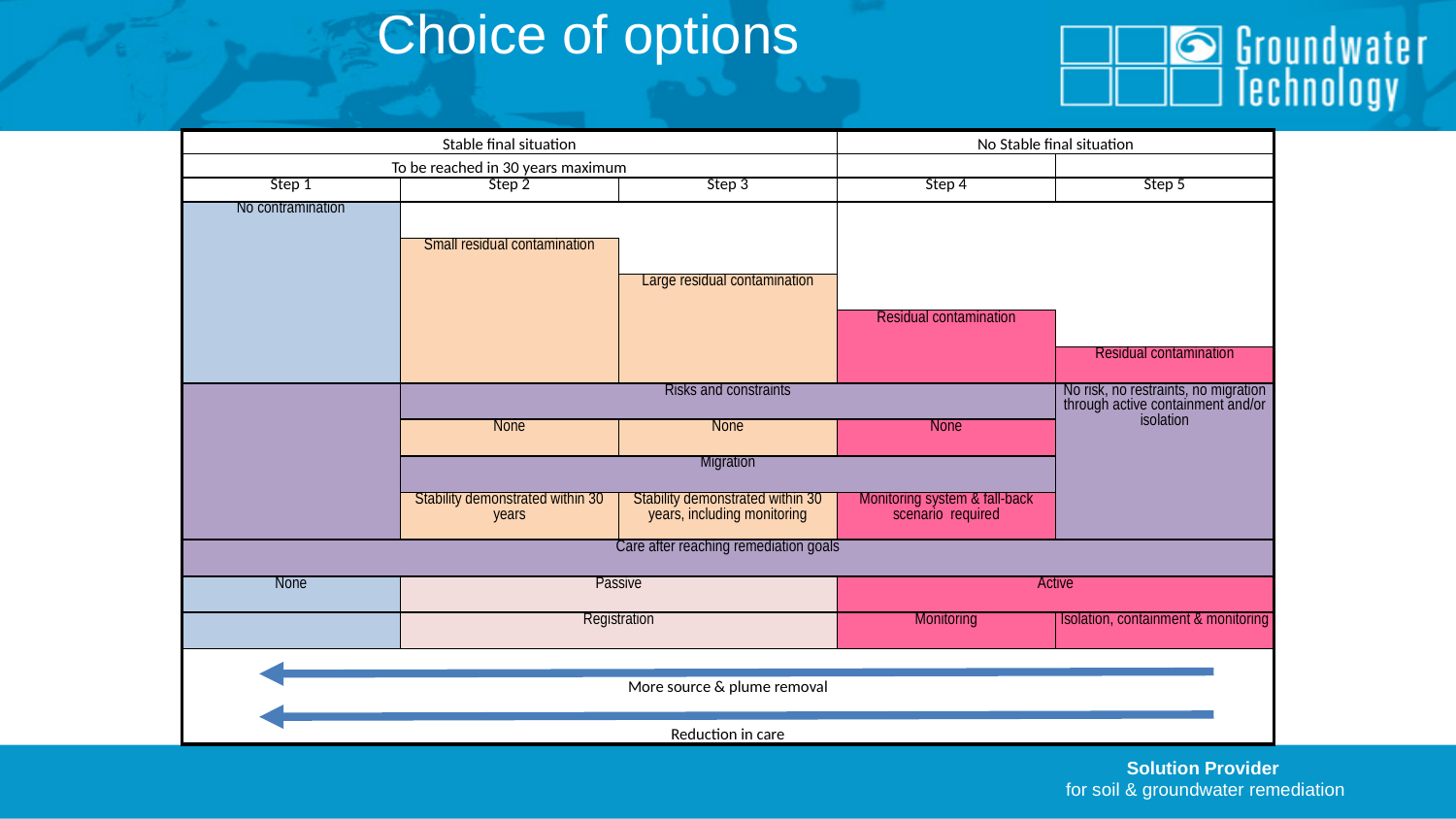

# Choice of options
| Stable final situation |  |  | No Stable final situation |  |
| --- | --- | --- | --- | --- |
| To be reached in 30 years maximum |  |  |  |  |
| Step 1 | Step 2 | Step 3 | Step 4 | Step 5 |
| No contramination |  |  |  |  |
|  | Small residual contamination |  |  |  |
|  |  | Large residual contamination |  |  |
|  |  |  | Residual contamination |  |
|  |  |  |  | Residual contamination |
|  | Risks and constraints |  |  | No risk, no restraints, no migration through active containment and/or isolation |
|  | None | None | None |  |
|  | Migration |  |  |  |
|  | Stability demonstrated within 30 years | Stability demonstrated within 30 years, including monitoring | Monitoring system & fall-back scenario required |  |
| Care after reaching remediation goals |  |  |  |  |
| None | Passive |  | Active |  |
|  | Registration |  | Monitoring | Isolation, containment & monitoring |
|  |  |  |  |  |
|  | More source & plume removal |  |  |  |
|  |  |  |  |  |
|  | Reduction in care |  |  |  |